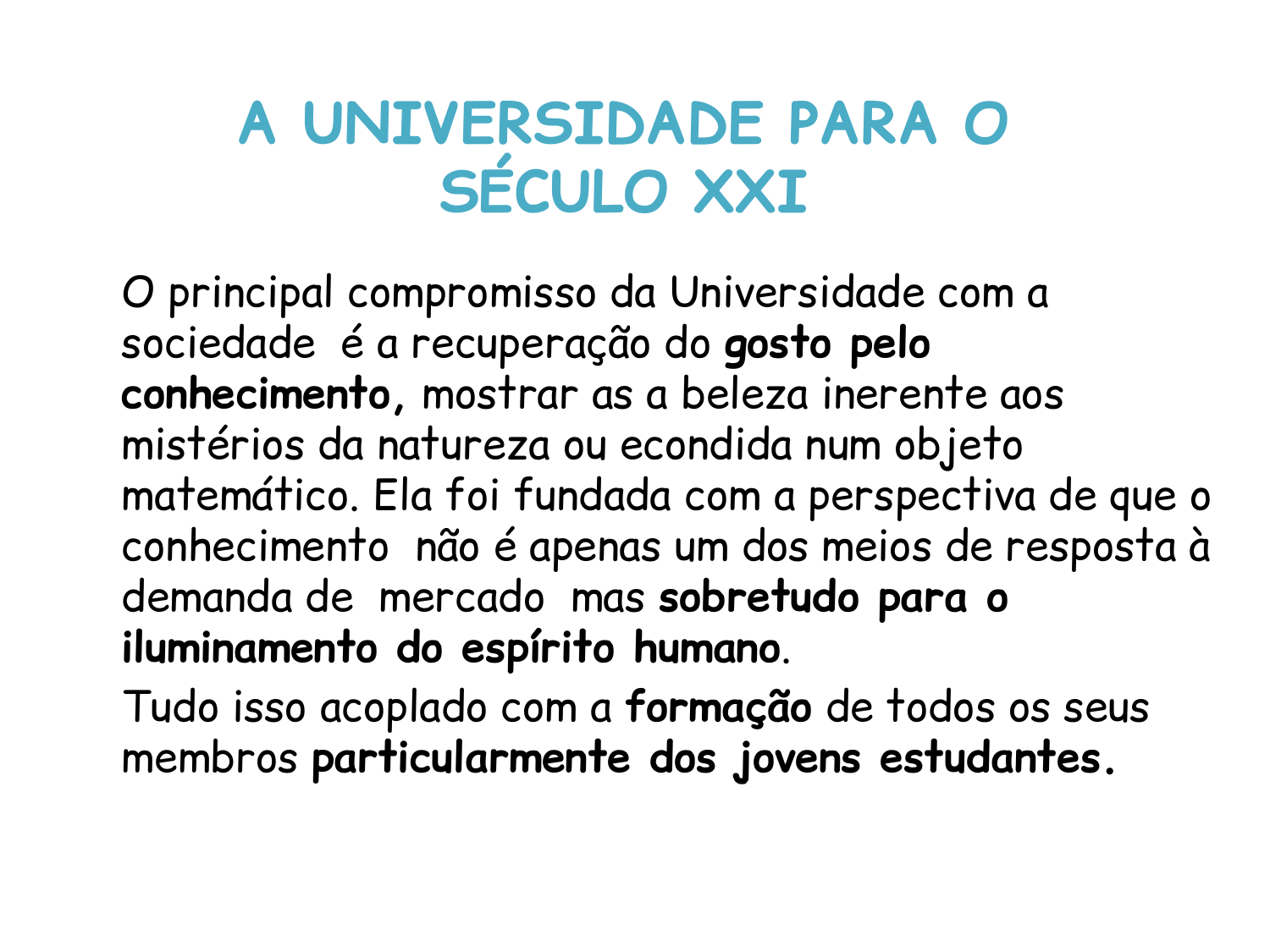

A UNIVERSIDADE PARA O SÉCULO XXI
O principal compromisso da Universidade com a sociedade  é a recuperação do gosto pelo conhecimento, mostrar as a beleza inerente aos mistérios da natureza ou econdida num objeto matemático. Ela foi fundada com a perspectiva de que o conhecimento  não é apenas um dos meios de resposta à demanda de  mercado  mas sobretudo para o iluminamento do espírito humano.
Tudo isso acoplado com a formação de todos os seus membros particularmente dos jovens estudantes.